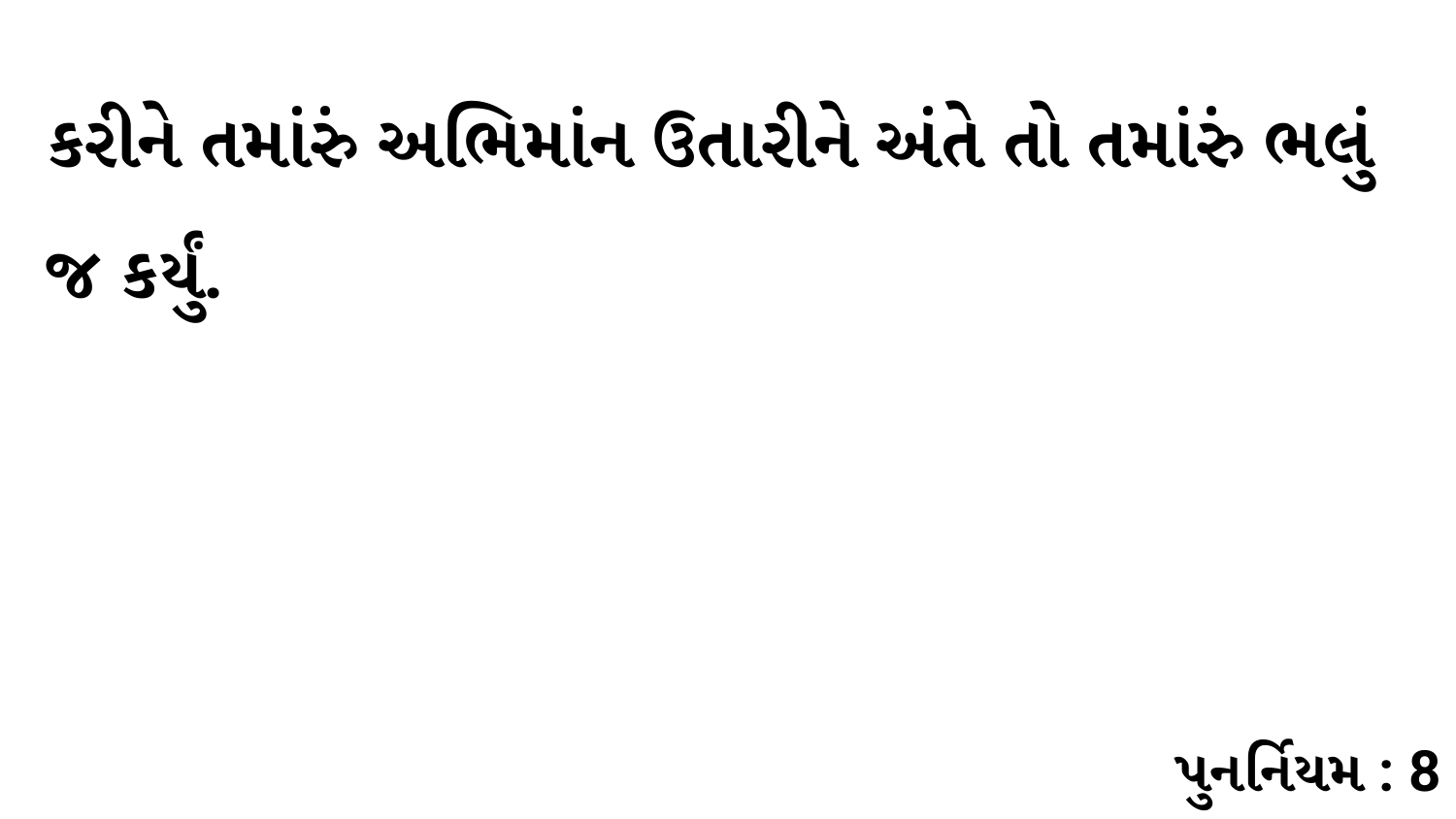

કરીને તમાંરું અભિમાંન ઉતારીને અંતે તો તમાંરું ભલું જ કર્યું.
પુનર્નિયમ : 8